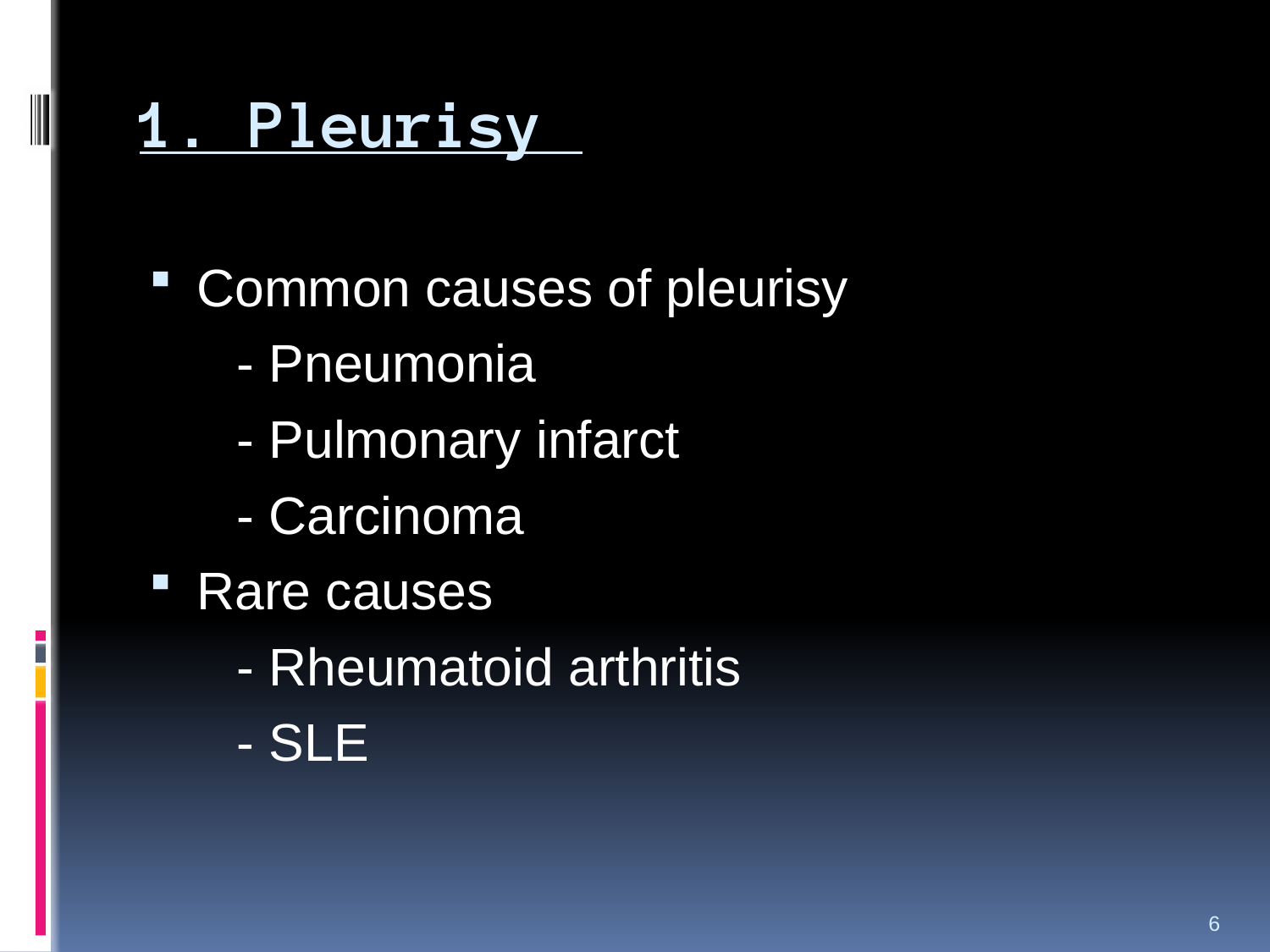

# 1. Pleurisy
Common causes of pleurisy
      - Pneumonia
      - Pulmonary infarct
      - Carcinoma
Rare causes
      - Rheumatoid arthritis
      - SLE
6